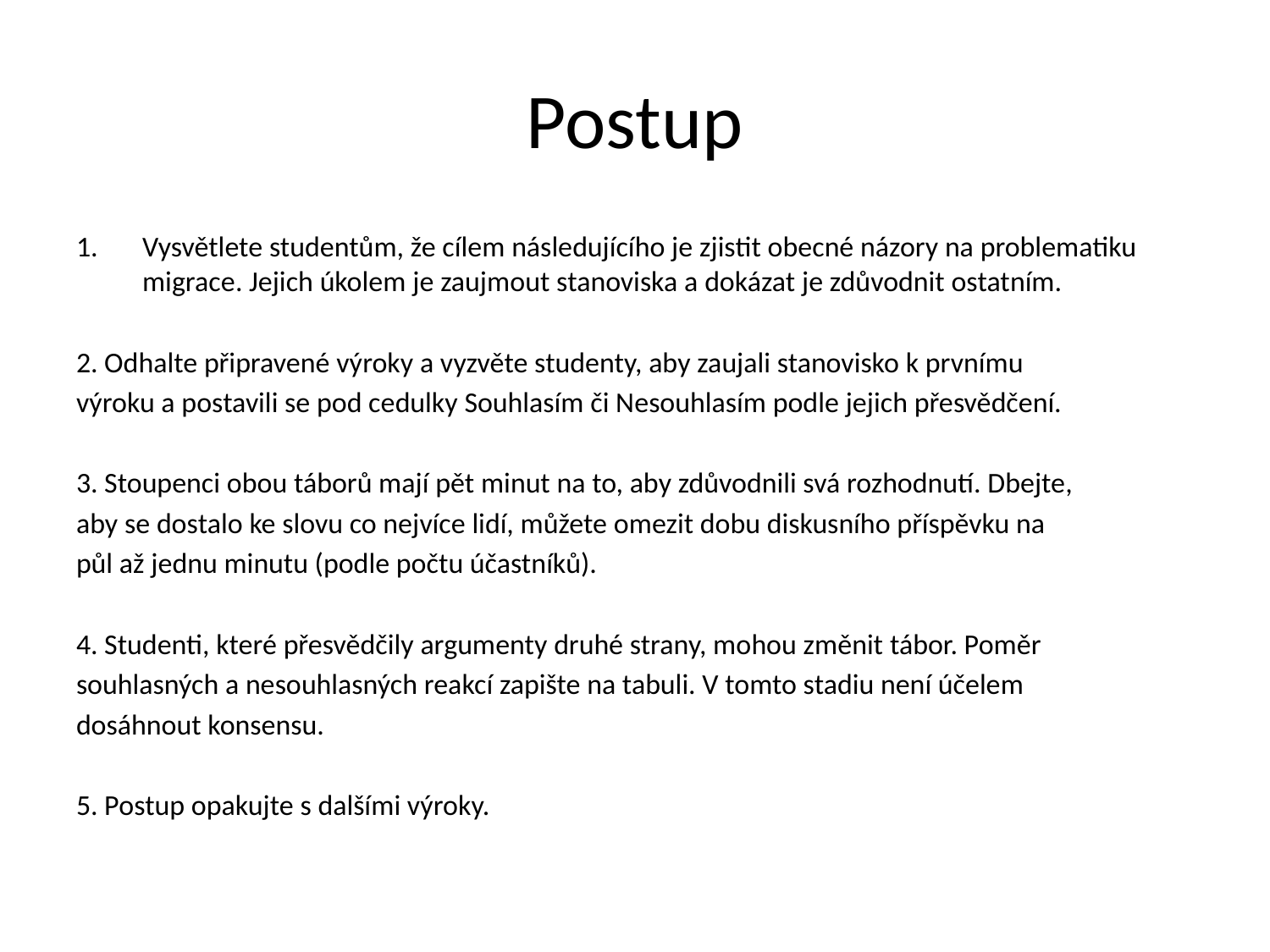

# Postup
Vysvětlete studentům, že cílem následujícího je zjistit obecné názory na problematiku migrace. Jejich úkolem je zaujmout stanoviska a dokázat je zdůvodnit ostatním.

2. Odhalte připravené výroky a vyzvěte studenty, aby zaujali stanovisko k prvnímu
výroku a postavili se pod cedulky Souhlasím či Nesouhlasím podle jejich přesvědčení.

3. Stoupenci obou táborů mají pět minut na to, aby zdůvodnili svá rozhodnutí. Dbejte,
aby se dostalo ke slovu co nejvíce lidí, můžete omezit dobu diskusního příspěvku na
půl až jednu minutu (podle počtu účastníků).

4. Studenti, které přesvědčily argumenty druhé strany, mohou změnit tábor. Poměr
souhlasných a nesouhlasných reakcí zapište na tabuli. V tomto stadiu není účelem
dosáhnout konsensu.

5. Postup opakujte s dalšími výroky.